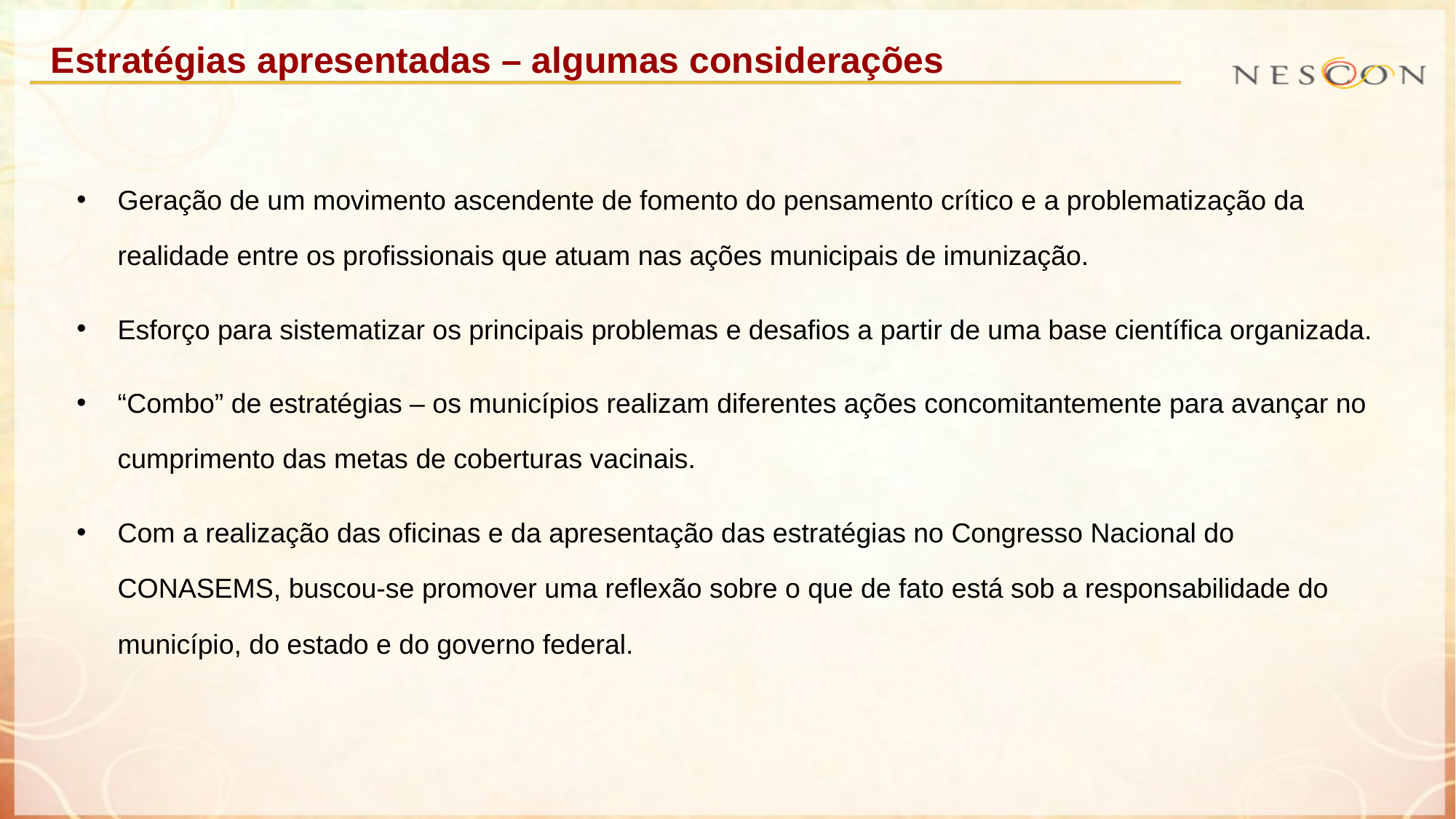

Estratégias apresentadas – algumas considerações
Geração de um movimento ascendente de fomento do pensamento crítico e a problematização da realidade entre os profissionais que atuam nas ações municipais de imunização.
Esforço para sistematizar os principais problemas e desafios a partir de uma base científica organizada.
“Combo” de estratégias – os municípios realizam diferentes ações concomitantemente para avançar no cumprimento das metas de coberturas vacinais.
Com a realização das oficinas e da apresentação das estratégias no Congresso Nacional do CONASEMS, buscou-se promover uma reflexão sobre o que de fato está sob a responsabilidade do município, do estado e do governo federal.